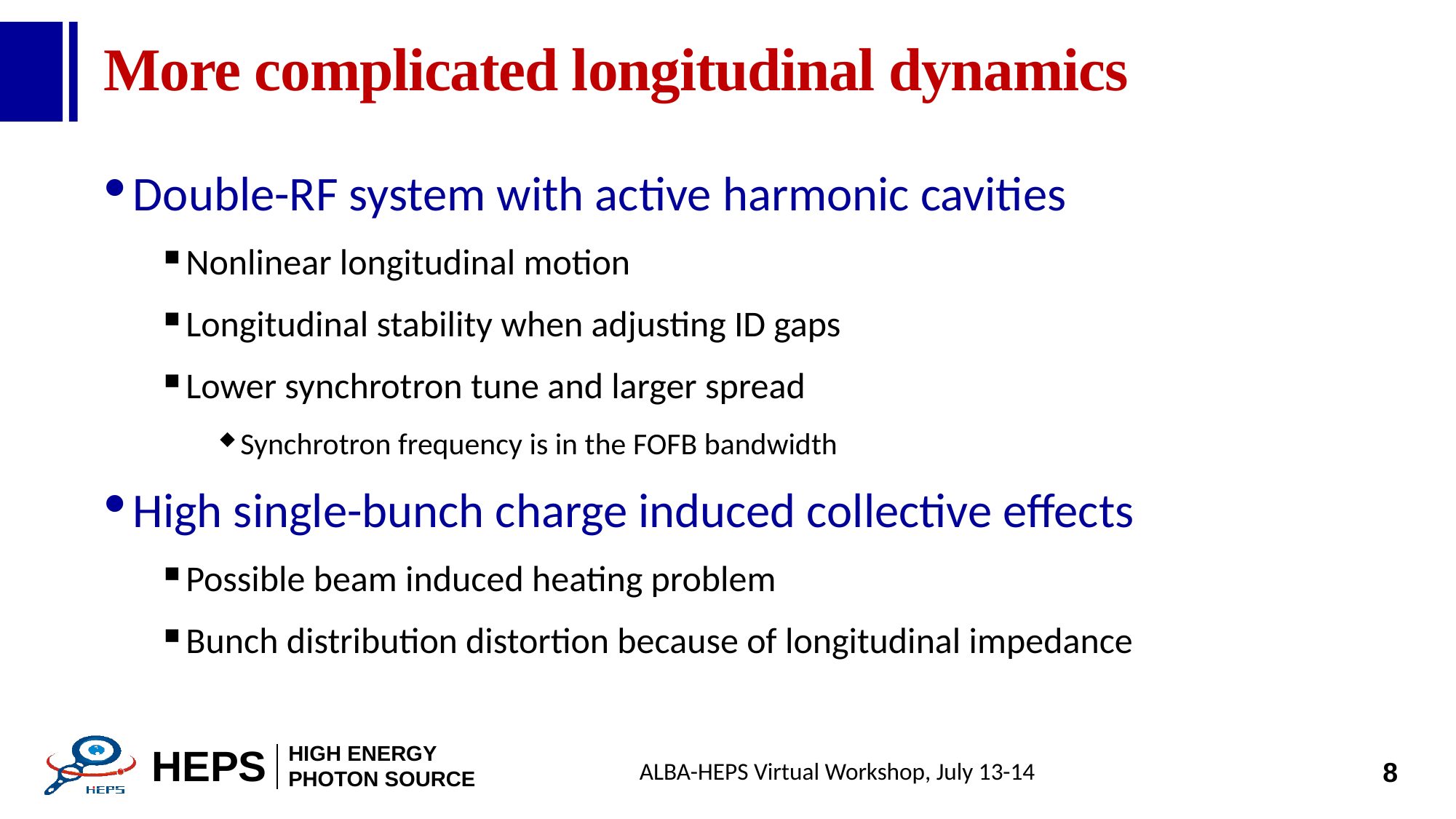

# More complicated longitudinal dynamics
Double-RF system with active harmonic cavities
Nonlinear longitudinal motion
Longitudinal stability when adjusting ID gaps
Lower synchrotron tune and larger spread
Synchrotron frequency is in the FOFB bandwidth
High single-bunch charge induced collective effects
Possible beam induced heating problem
Bunch distribution distortion because of longitudinal impedance